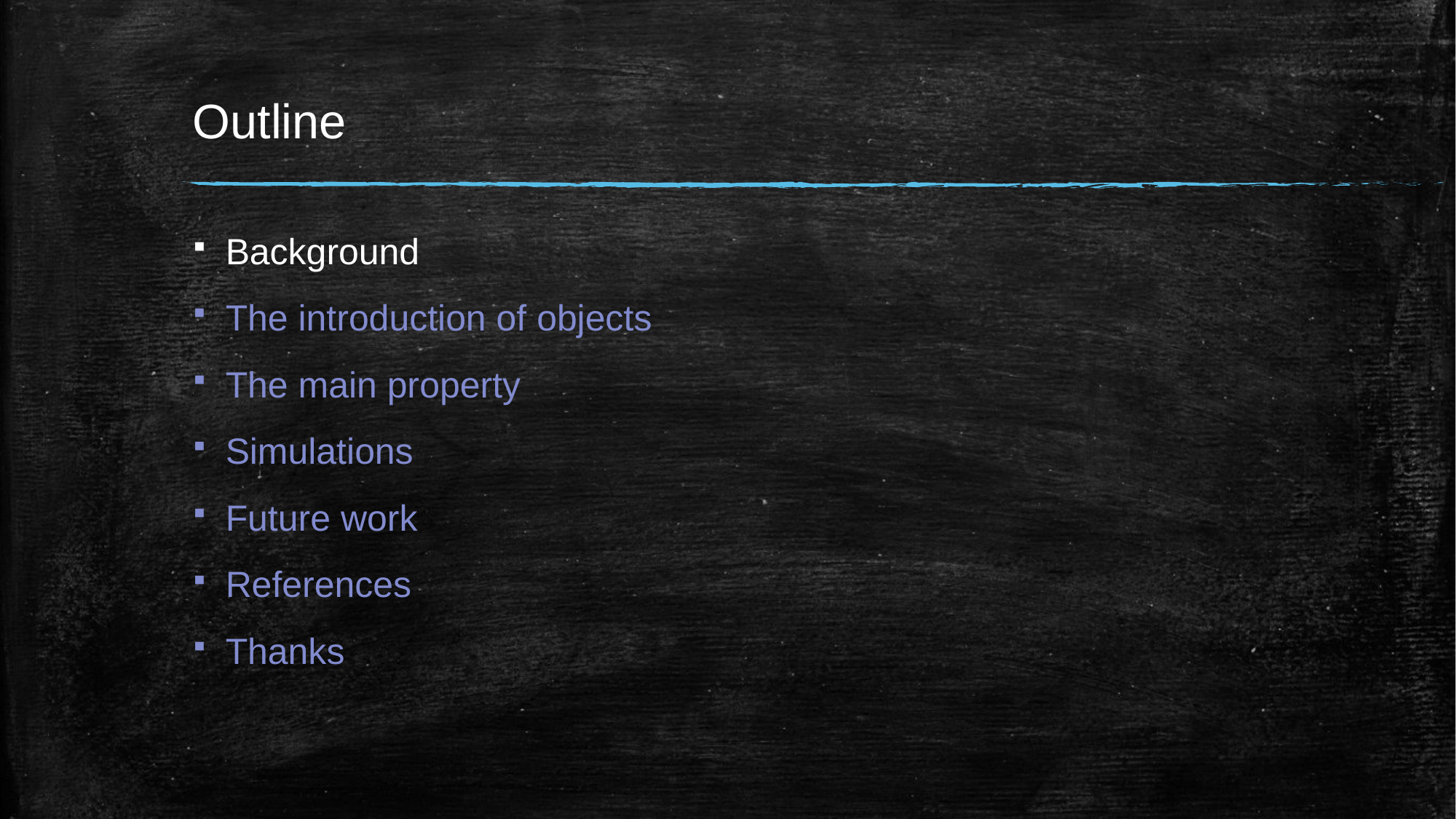

# Outline
Background
The introduction of objects
The main property
Simulations
Future work
References
Thanks